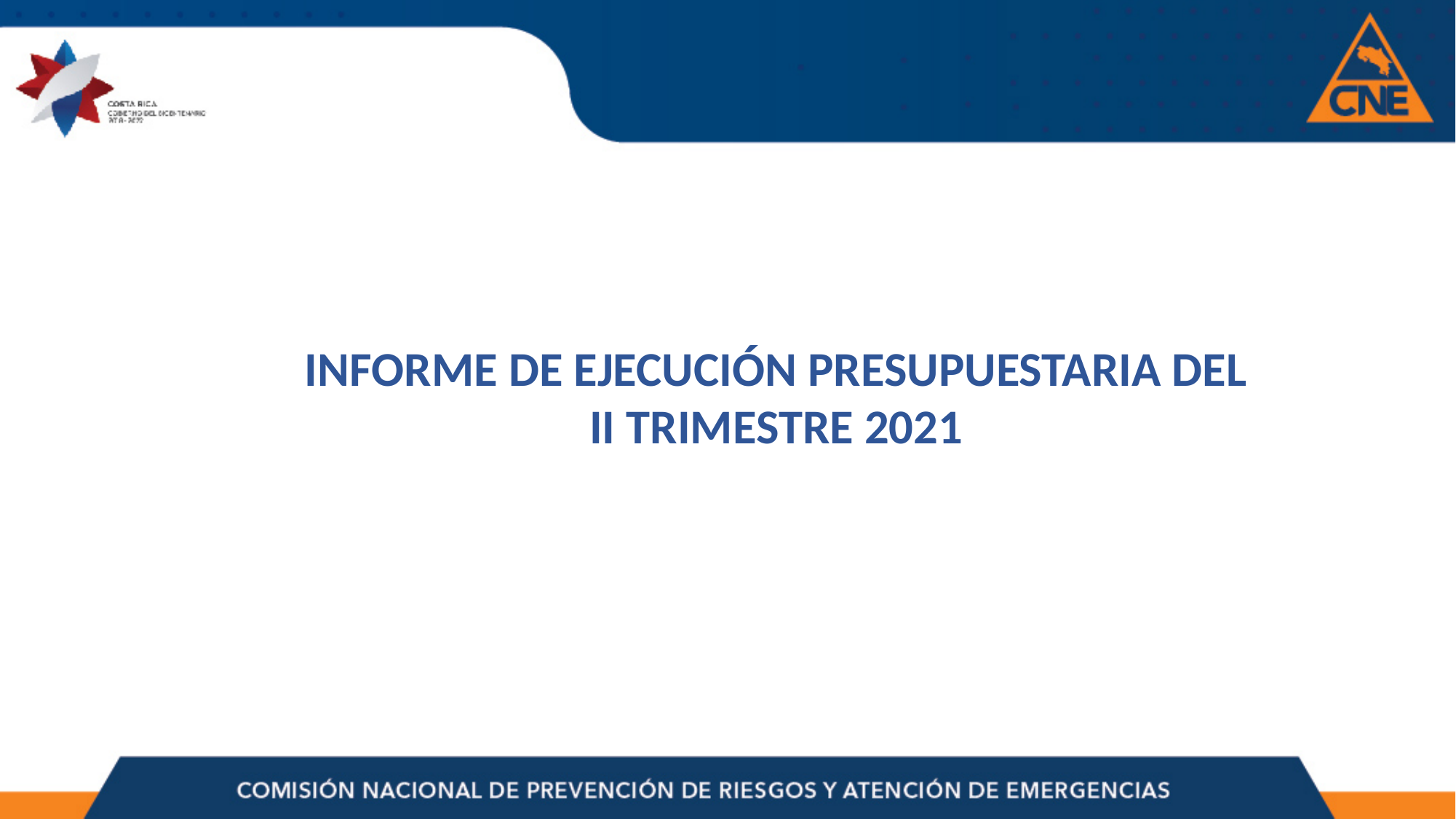

INFORME DE EJECUCIÓN PRESUPUESTARIA DEL
II TRIMESTRE 2021